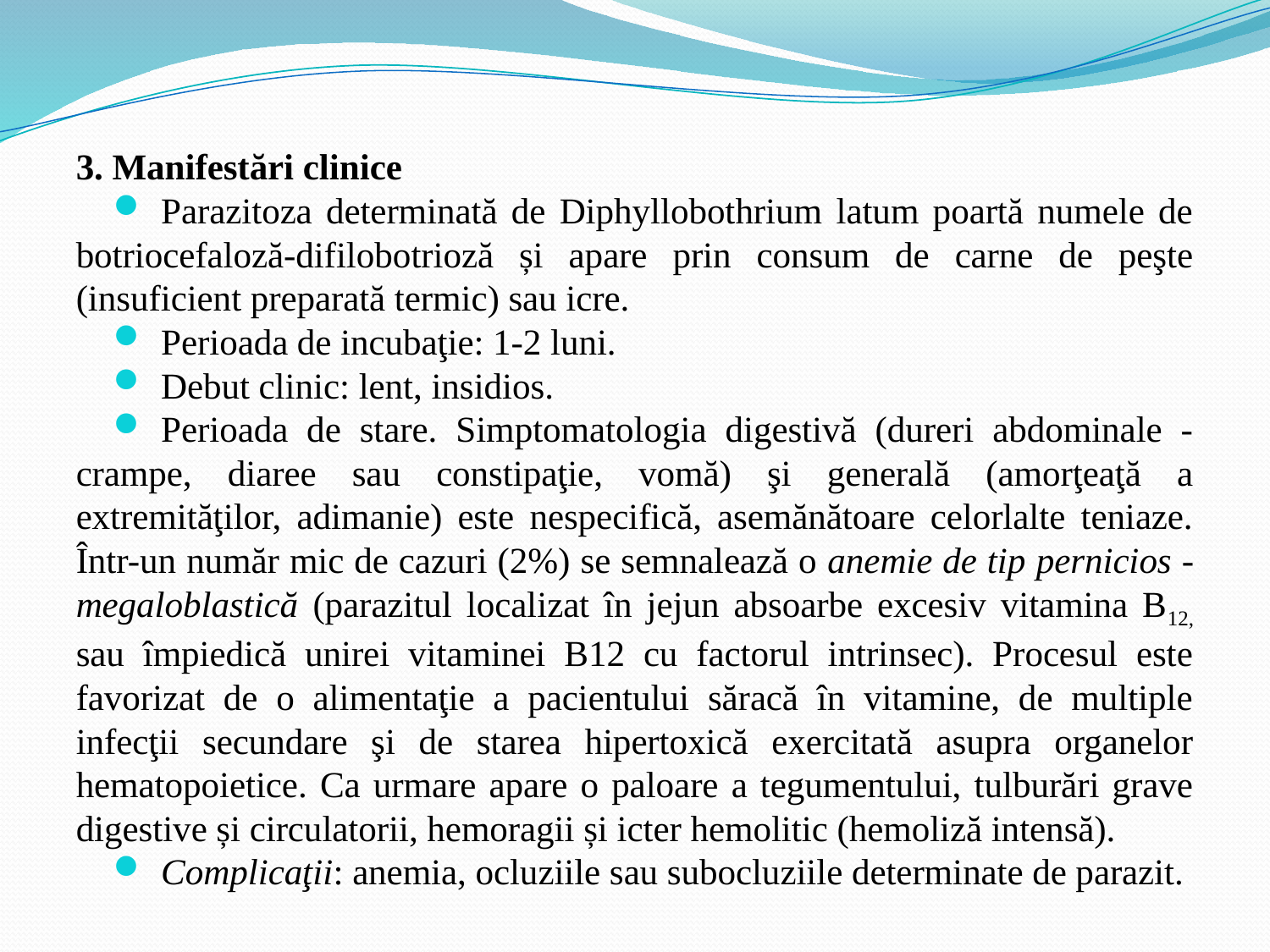

3. Manifestări clinice
Parazitoza determinată de Diphyllobothrium latum poartă numele de botriocefaloză-difilobotrioză și apare prin consum de carne de peşte (insuficient preparată termic) sau icre.
Perioada de incubaţie: 1-2 luni.
Debut clinic: lent, insidios.
Perioada de stare. Simptomatologia digestivă (dureri abdominale - crampe, diaree sau constipaţie, vomă) şi generală (amorţeaţă a extremităţilor, adimanie) este nespecifică, asemănătoare celorlalte teniaze. Într-un număr mic de cazuri (2%) se semnalează o anemie de tip pernicios - megaloblastică (parazitul localizat în jejun absoarbe excesiv vitamina B12, sau împiedică unirei vitaminei B12 cu factorul intrinsec). Procesul este favorizat de o alimentaţie a pacientului săracă în vitamine, de multiple infecţii secundare şi de starea hipertoxică exercitată asupra organelor hematopoietice. Ca urmare apare o paloare a tegumentului, tulburări grave digestive și circulatorii, hemoragii și icter hemolitic (hemoliză intensă).
Complicaţii: anemia, ocluziile sau subocluziile determinate de parazit.